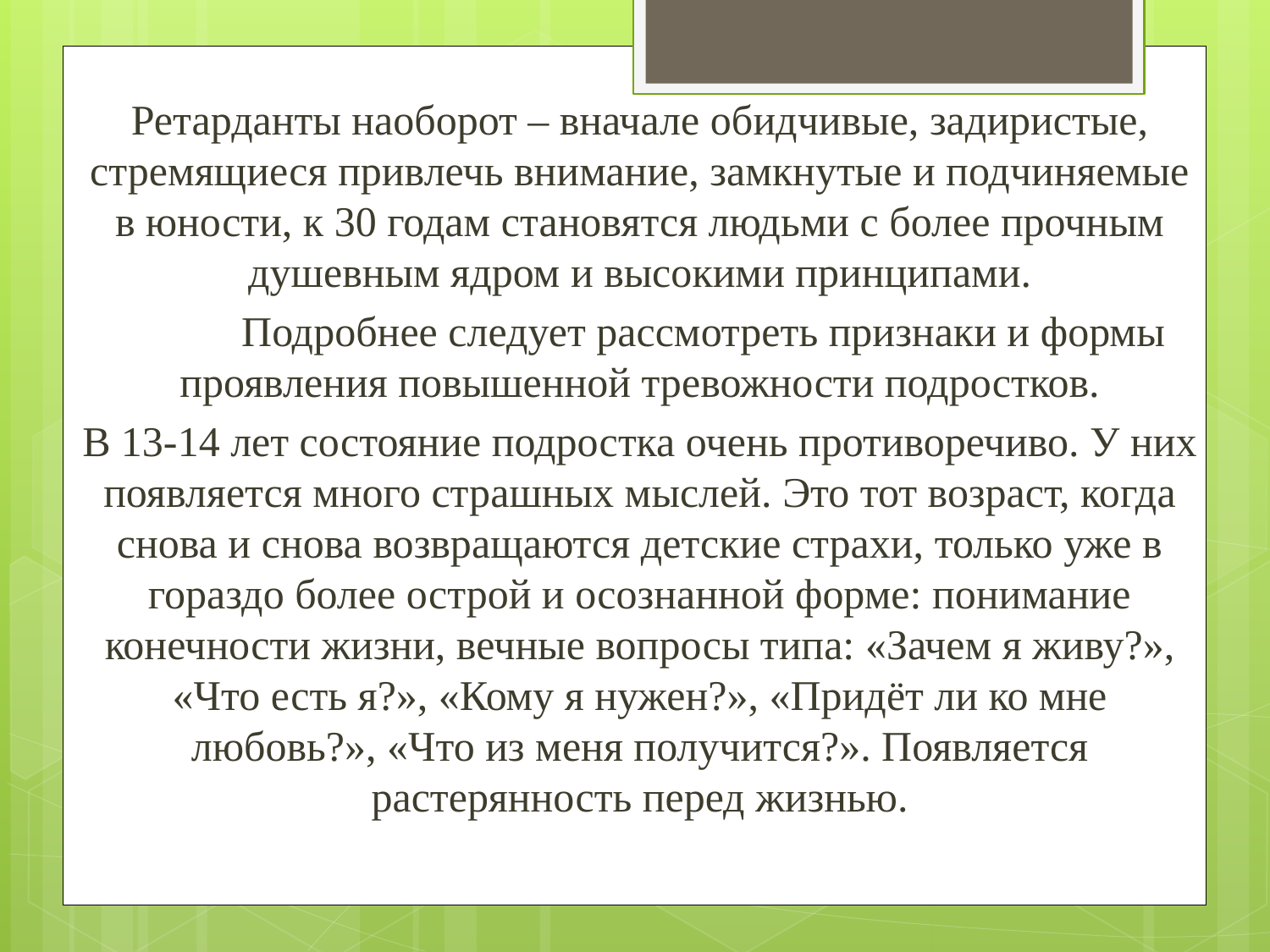

Ретарданты наоборот – вначале обидчивые, задиристые, стремящиеся привлечь внимание, замкнутые и подчиняемые в юности, к 30 годам становятся людьми с более прочным душевным ядром и высокими принципами.
	Подробнее следует рассмотреть признаки и формы проявления повышенной тревожности подростков.
В 13-14 лет состояние подростка очень противоречиво. У них появляется много страшных мыслей. Это тот возраст, когда снова и снова возвращаются детские страхи, только уже в гораздо более острой и осознанной форме: понимание конечности жизни, вечные вопросы типа: «Зачем я живу?», «Что есть я?», «Кому я нужен?», «Придёт ли ко мне любовь?», «Что из меня получится?». Появляется растерянность перед жизнью.